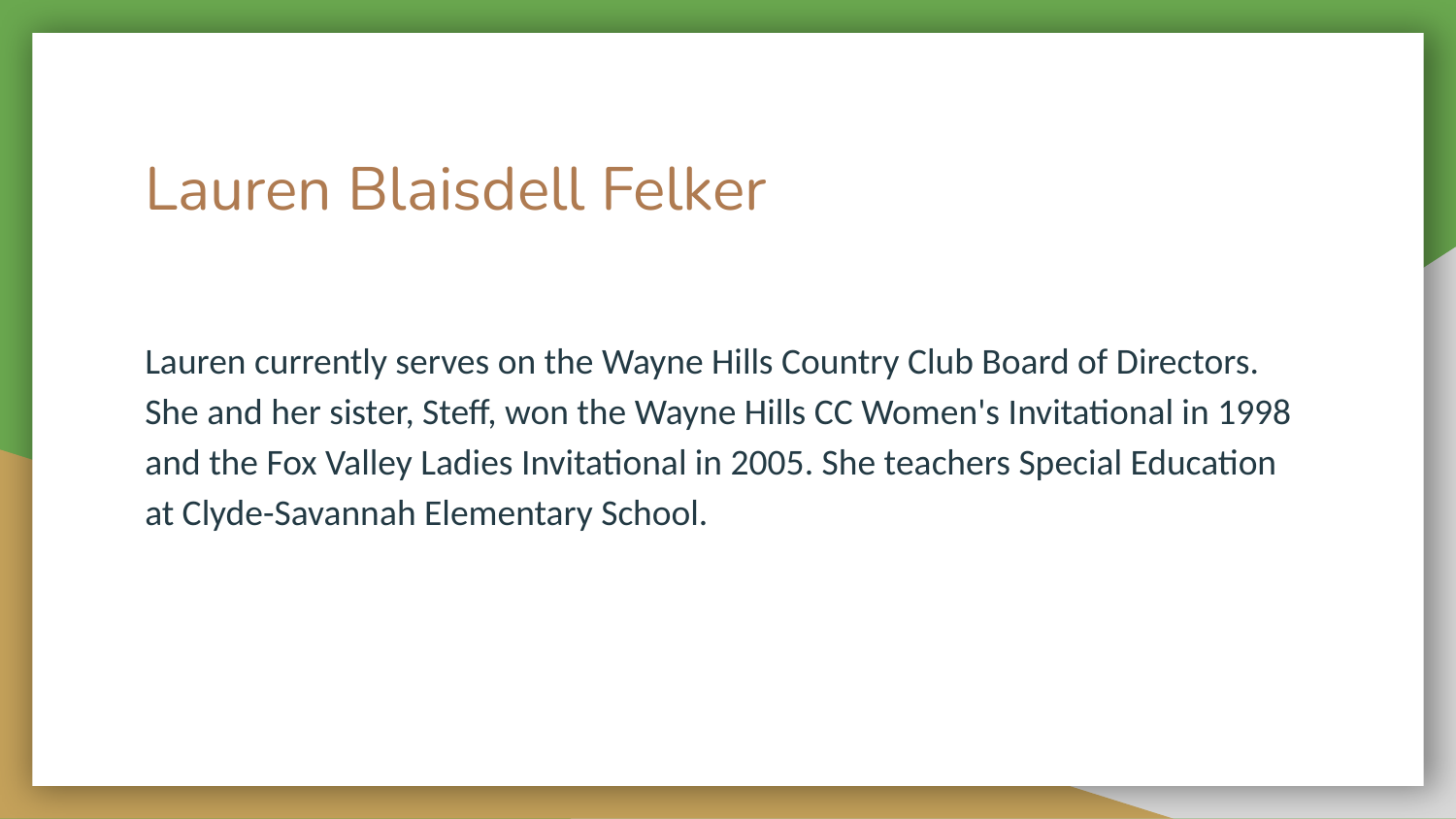

# Lauren Blaisdell Felker
Lauren currently serves on the Wayne Hills Country Club Board of Directors. She and her sister, Steff, won the Wayne Hills CC Women's Invitational in 1998 and the Fox Valley Ladies Invitational in 2005. She teachers Special Education at Clyde-Savannah Elementary School.